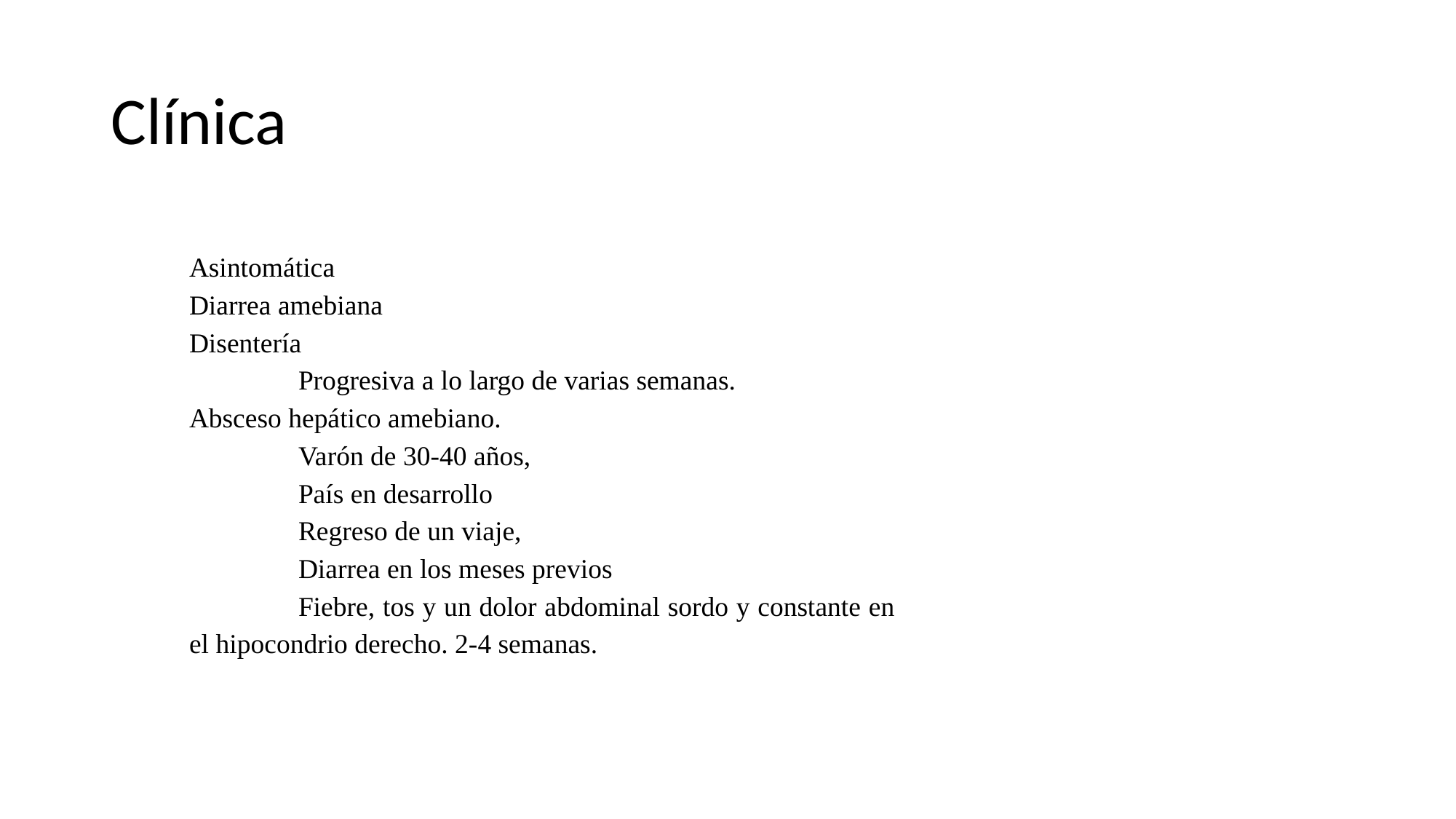

# Clínica

Asintomática
Diarrea amebiana
Disentería
	Progresiva a lo largo de varias semanas.
Absceso hepático amebiano.
	Varón de 30-40 años,
	País en desarrollo
	Regreso de un viaje,
	Diarrea en los meses previos
	Fiebre, tos y un dolor abdominal sordo y constante en el hipocondrio derecho. 2-4 semanas.